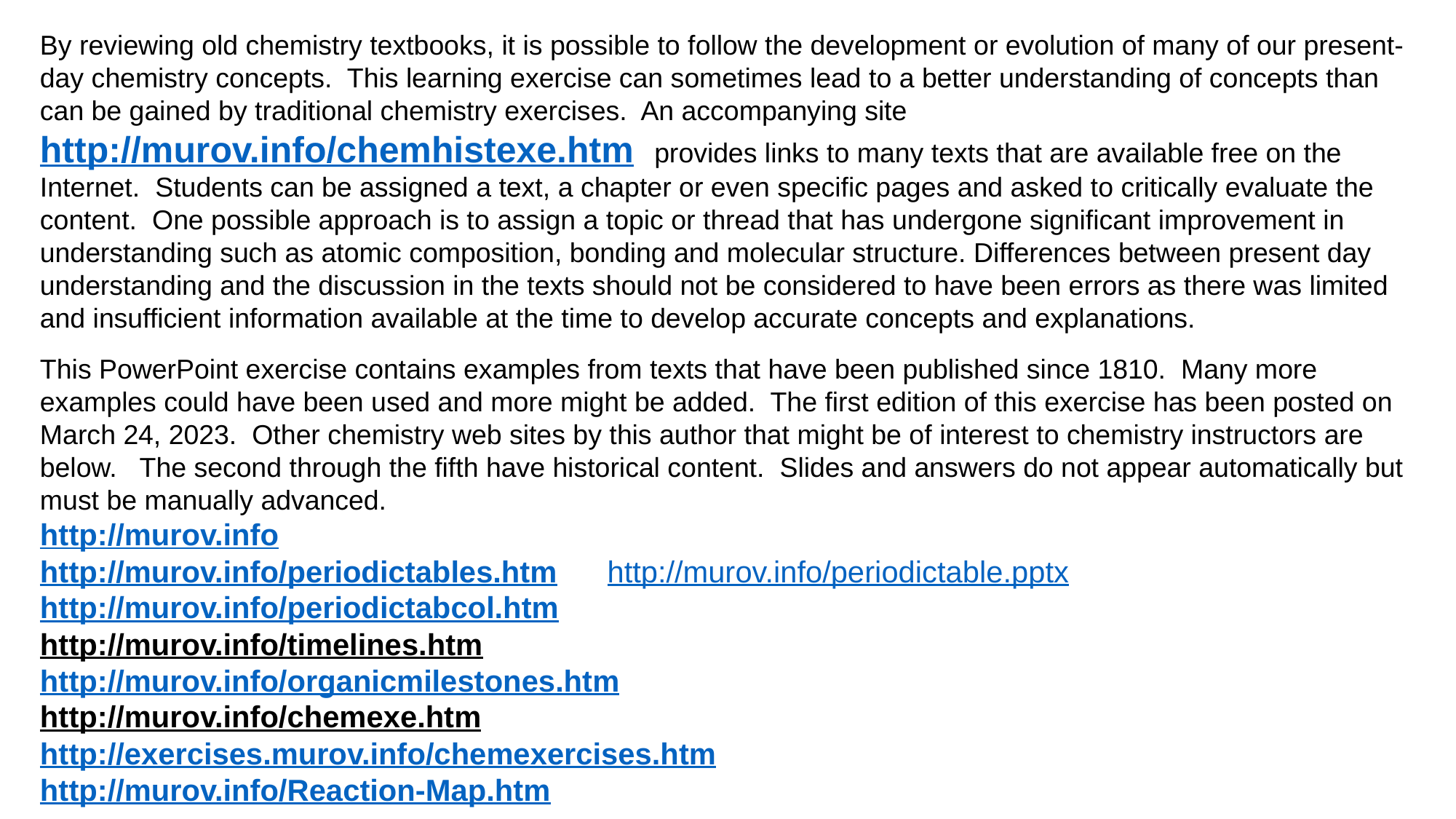

By reviewing old chemistry textbooks, it is possible to follow the development or evolution of many of our present-day chemistry concepts.  This learning exercise can sometimes lead to a better understanding of concepts than can be gained by traditional chemistry exercises.  An accompanying site http://murov.info/chemhistexe.htm  provides links to many texts that are available free on the Internet.  Students can be assigned a text, a chapter or even specific pages and asked to critically evaluate the content.  One possible approach is to assign a topic or thread that has undergone significant improvement in understanding such as atomic composition, bonding and molecular structure. Differences between present day understanding and the discussion in the texts should not be considered to have been errors as there was limited and insufficient information available at the time to develop accurate concepts and explanations.

This PowerPoint exercise contains examples from texts that have been published since 1810.  Many more examples could have been used and more might be added.  The first edition of this exercise has been posted on March 24, 2023.  Other chemistry web sites by this author that might be of interest to chemistry instructors are below.   The second through the fifth have historical content.  Slides and answers do not appear automatically but must be manually advanced.
http://murov.info
http://murov.info/periodictables.htm      http://murov.info/periodictable.pptx
http://murov.info/periodictabcol.htm 
http://murov.info/timelines.htm
http://murov.info/organicmilestones.htm
http://murov.info/chemexe.htm 
http://exercises.murov.info/chemexercises.htm 
http://murov.info/Reaction-Map.htm